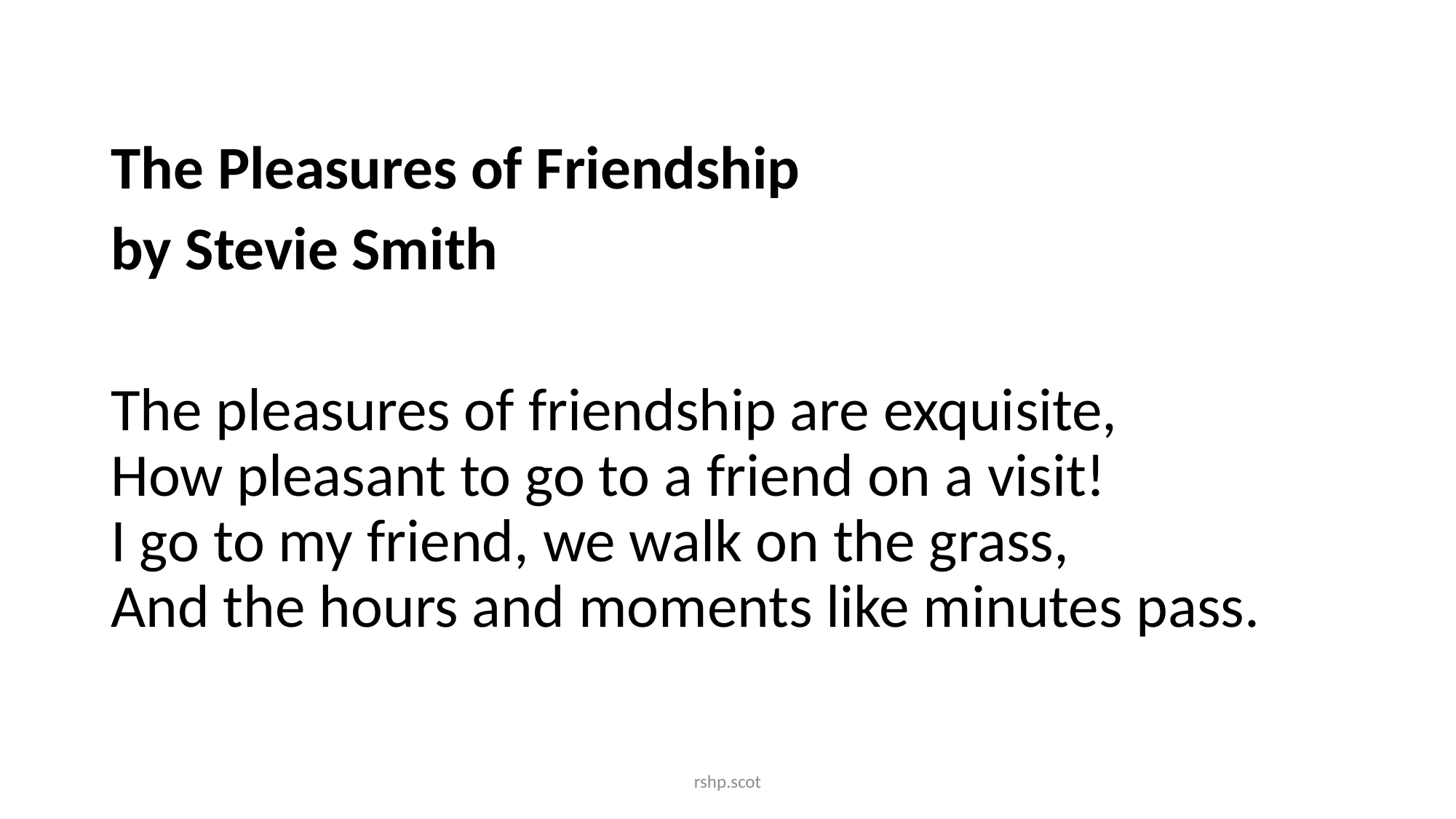

The Pleasures of Friendship
by Stevie Smith

The pleasures of friendship are exquisite,
How pleasant to go to a friend on a visit!
I go to my friend, we walk on the grass,
And the hours and moments like minutes pass.

rshp.scot